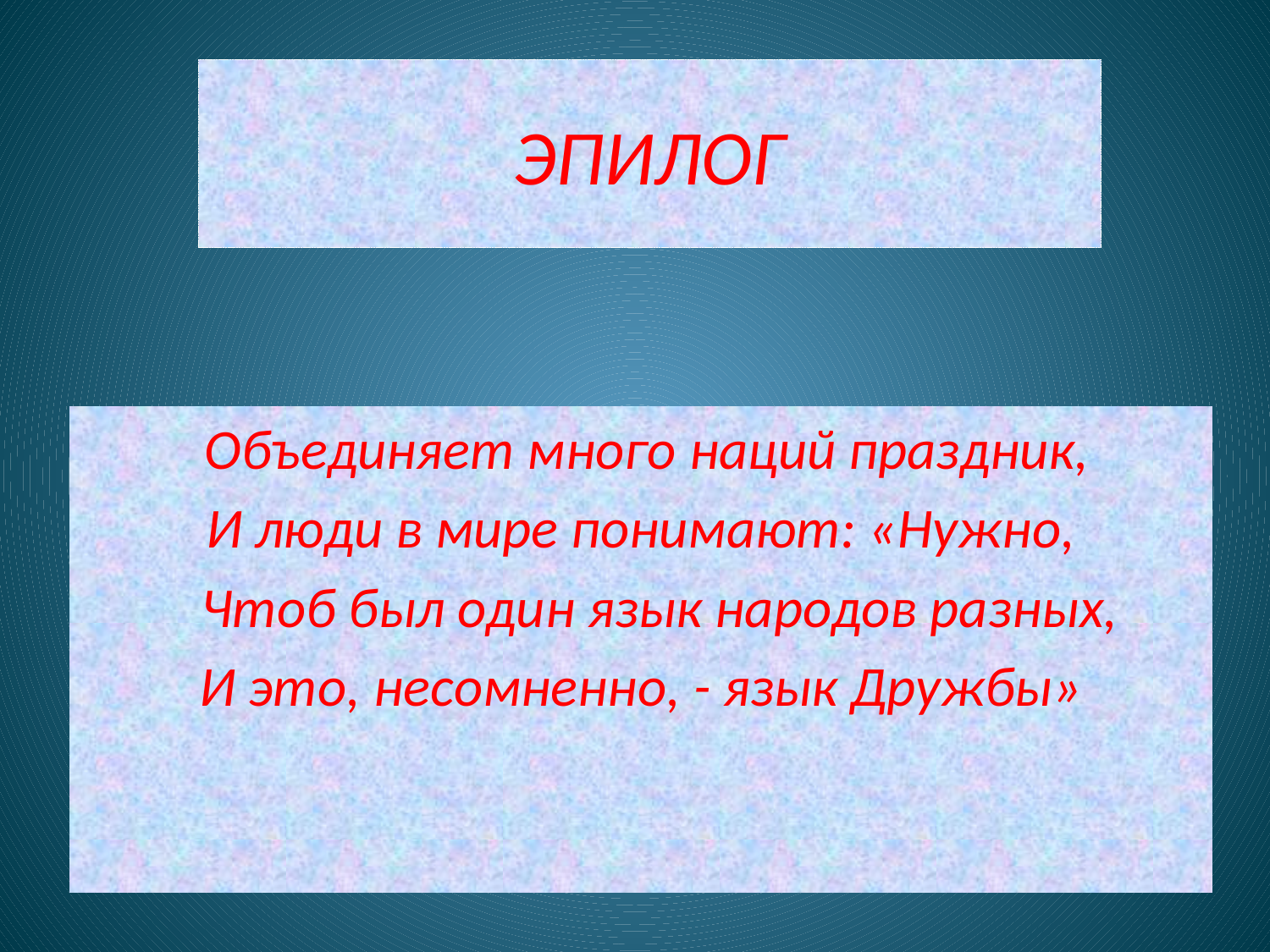

# ЭПИЛОГ
 Объединяет много наций праздник,
И люди в мире понимают: «Нужно,
   Чтоб был один язык народов разных,
И это, несомненно, - язык Дружбы»